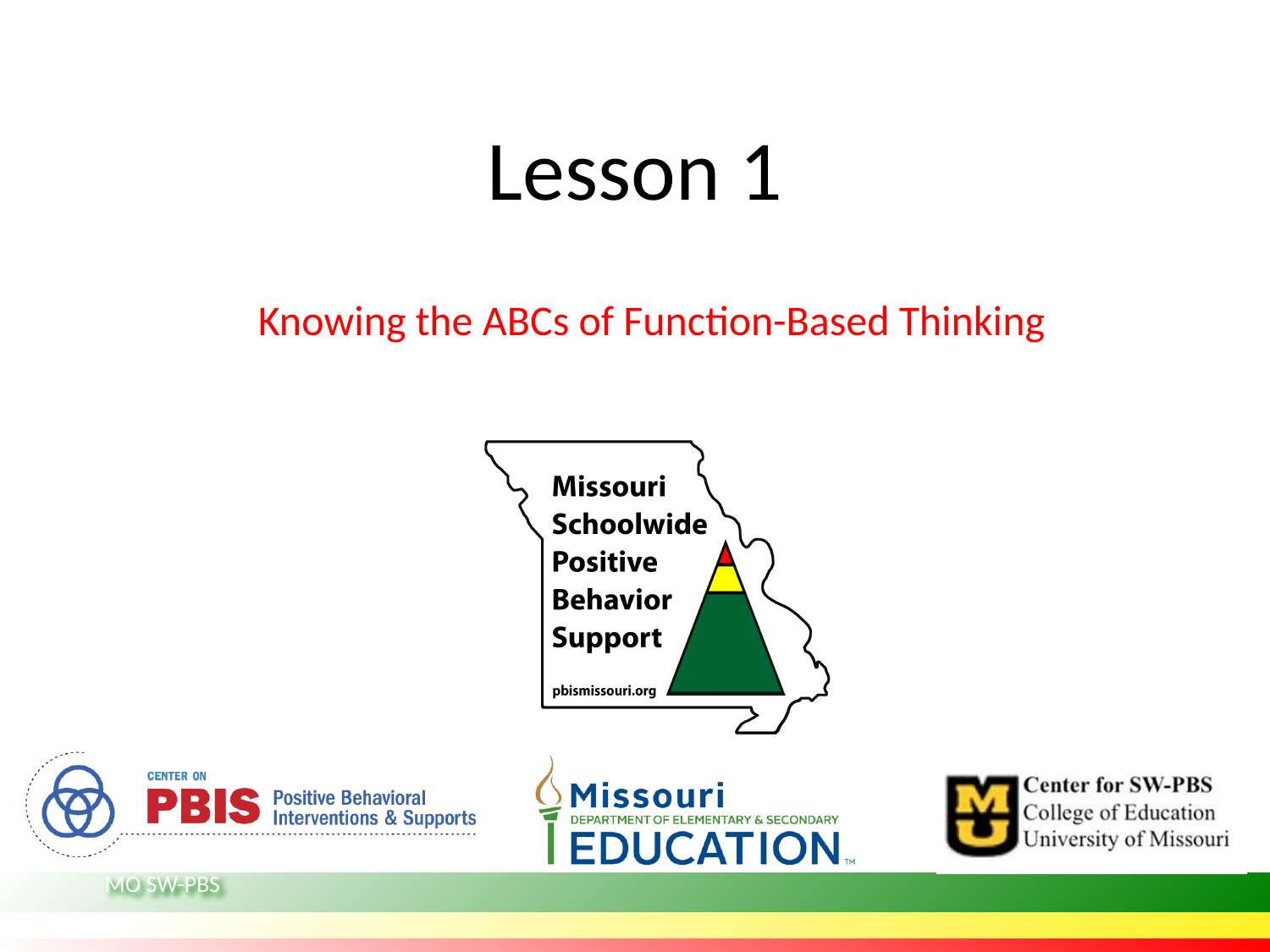

# Lesson 1
Knowing the ABCs of Function-Based Thinking